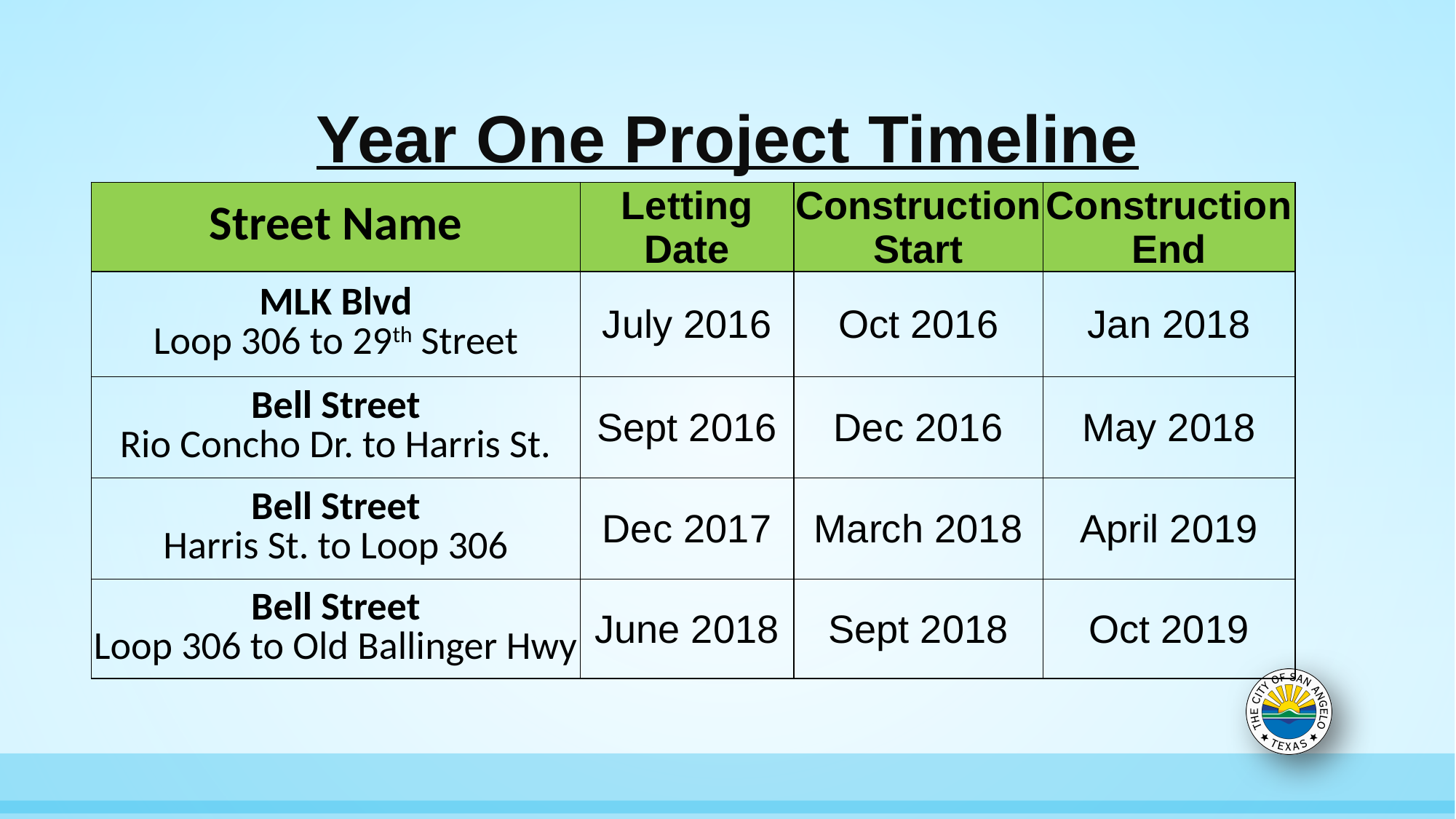

# Year One Project Timeline
| Street Name | Letting Date | Construction Start | Construction End |
| --- | --- | --- | --- |
| MLK Blvd Loop 306 to 29th Street | July 2016 | Oct 2016 | Jan 2018 |
| Bell Street Rio Concho Dr. to Harris St. | Sept 2016 | Dec 2016 | May 2018 |
| Bell Street Harris St. to Loop 306 | Dec 2017 | March 2018 | April 2019 |
| Bell Street Loop 306 to Old Ballinger Hwy | June 2018 | Sept 2018 | Oct 2019 |